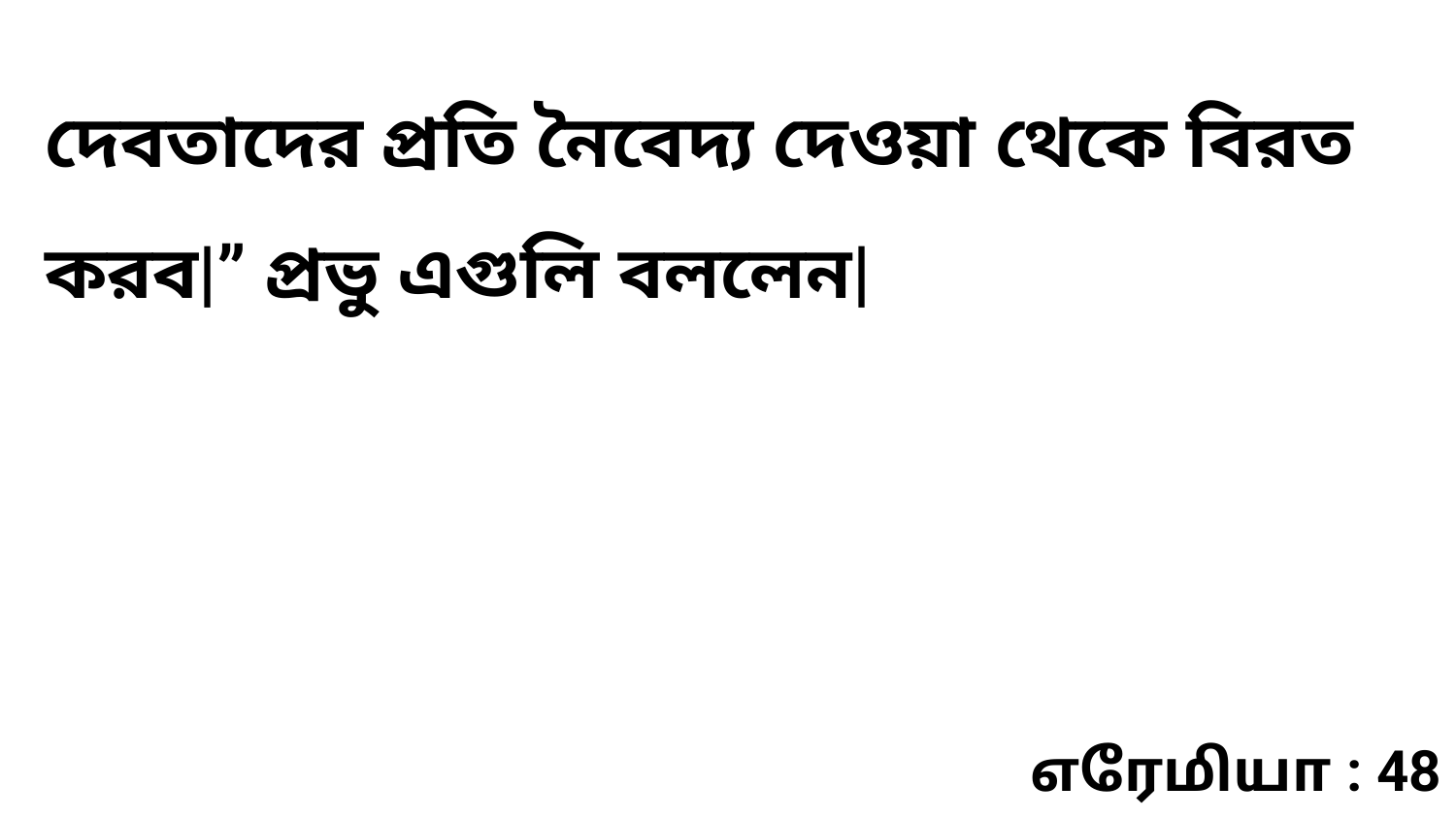

দেবতাদের প্রতি নৈবেদ্য দেওয়া থেকে বিরত করব|” প্রভু এগুলি বললেন|
எரேமியா : 48